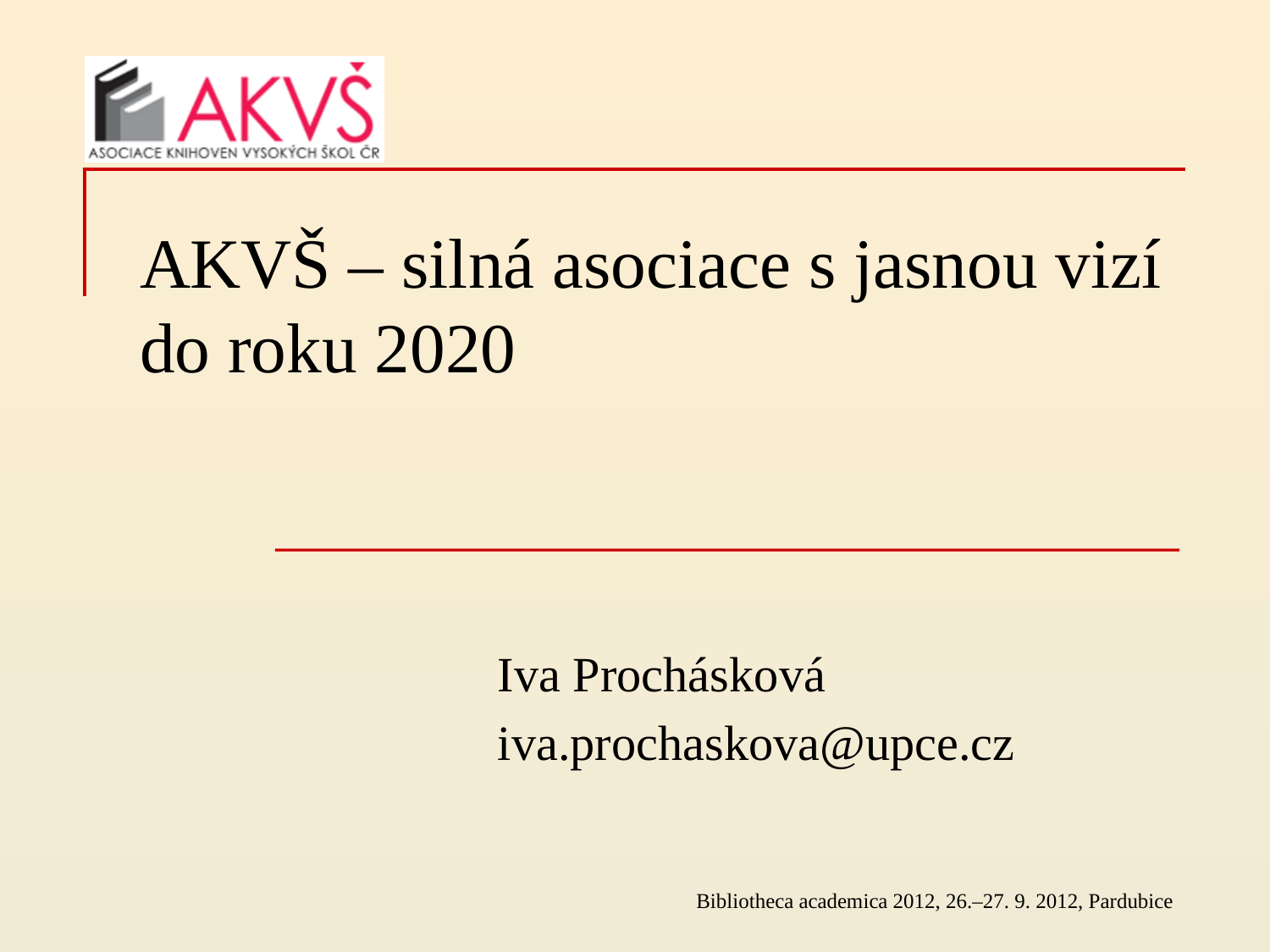

# AKVŠ – silná asociace s jasnou vizí do roku 2020
Iva Prochásková
iva.prochaskova@upce.cz

Bibliotheca academica 2012, 26.–27. 9. 2012, Pardubice